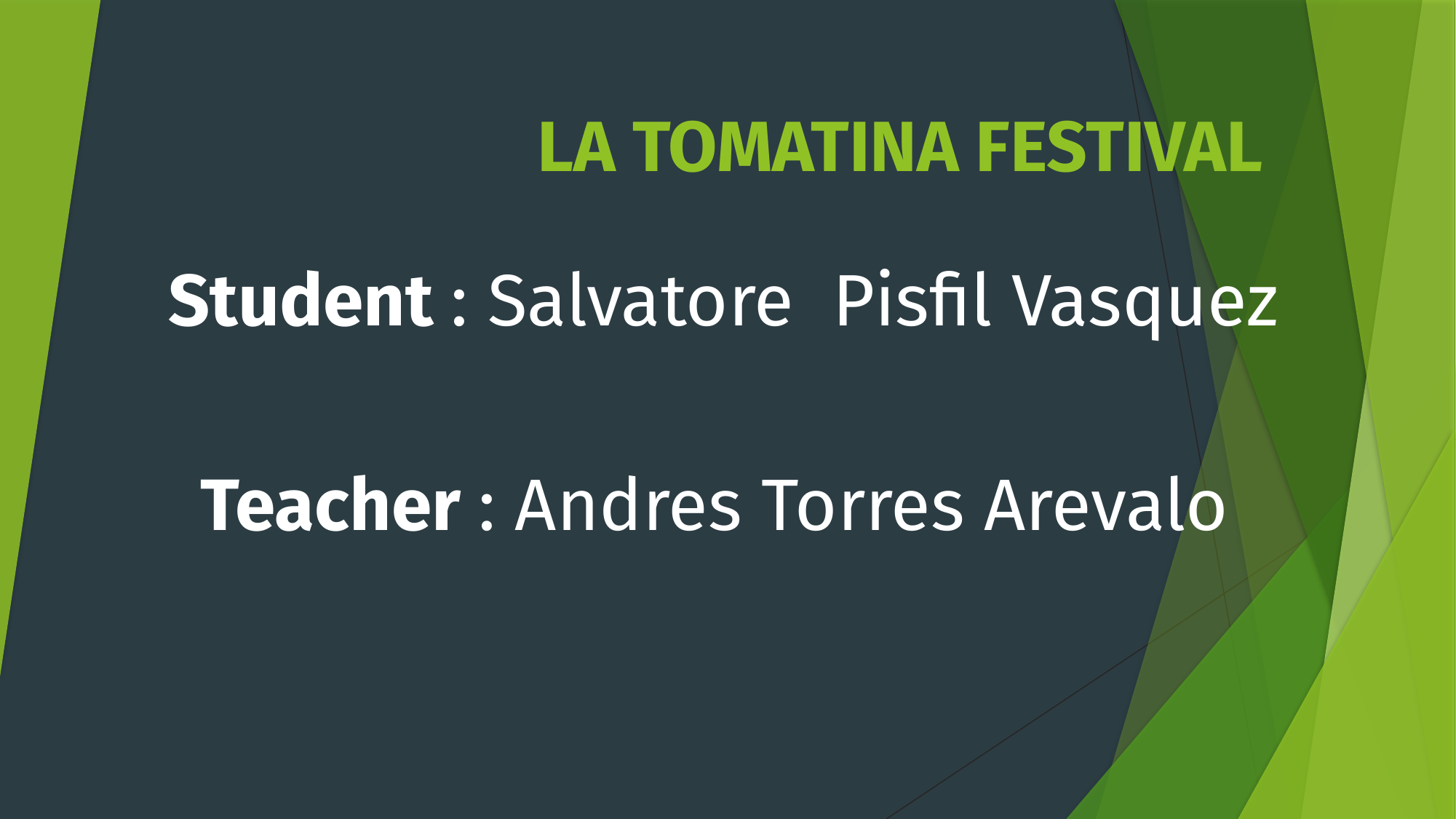

# LA TOMATINA FESTIVAL
Student : Salvatore  Pisfil Vasquez

Teacher : Andres Torres Arevalo